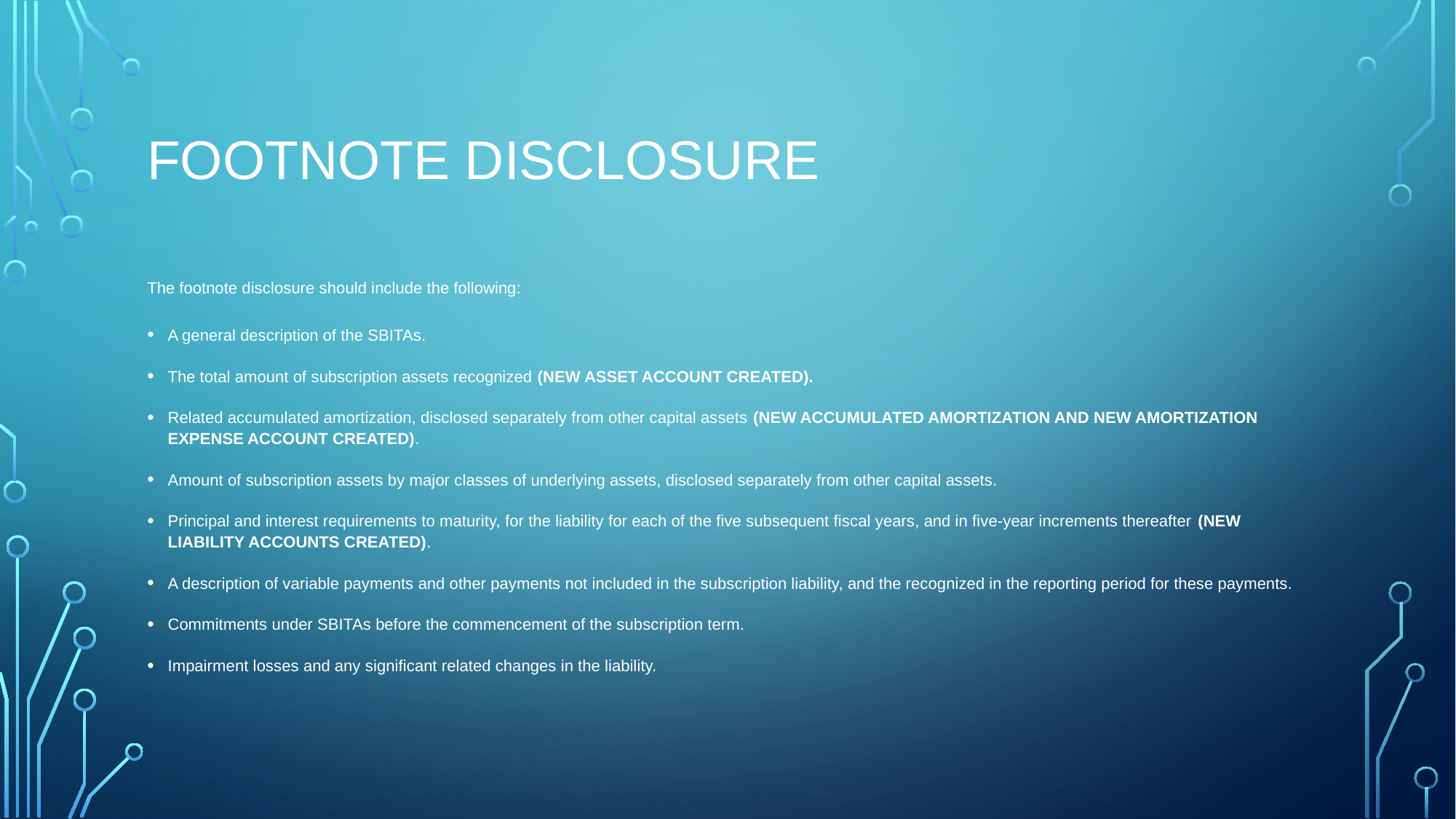

# FOOTNOTE DISCLOSURE
The footnote disclosure should include the following:

A general description of the SBITAs.

The total amount of subscription assets recognized (NEW ASSET ACCOUNT CREATED).

Related accumulated amortization, disclosed separately from other capital assets (NEW ACCUMULATED AMORTIZATION AND NEW AMORTIZATION EXPENSE ACCOUNT CREATED).

Amount of subscription assets by major classes of underlying assets, disclosed separately from other capital assets.

Principal and interest requirements to maturity, for the liability for each of the five subsequent fiscal years, and in five‐year increments thereafter (NEW LIABILITY ACCOUNTS CREATED).

A description of variable payments and other payments not included in the subscription liability, and the recognized in the reporting period for these payments.

Commitments under SBITAs before the commencement of the subscription term.

Impairment losses and any significant related changes in the liability.